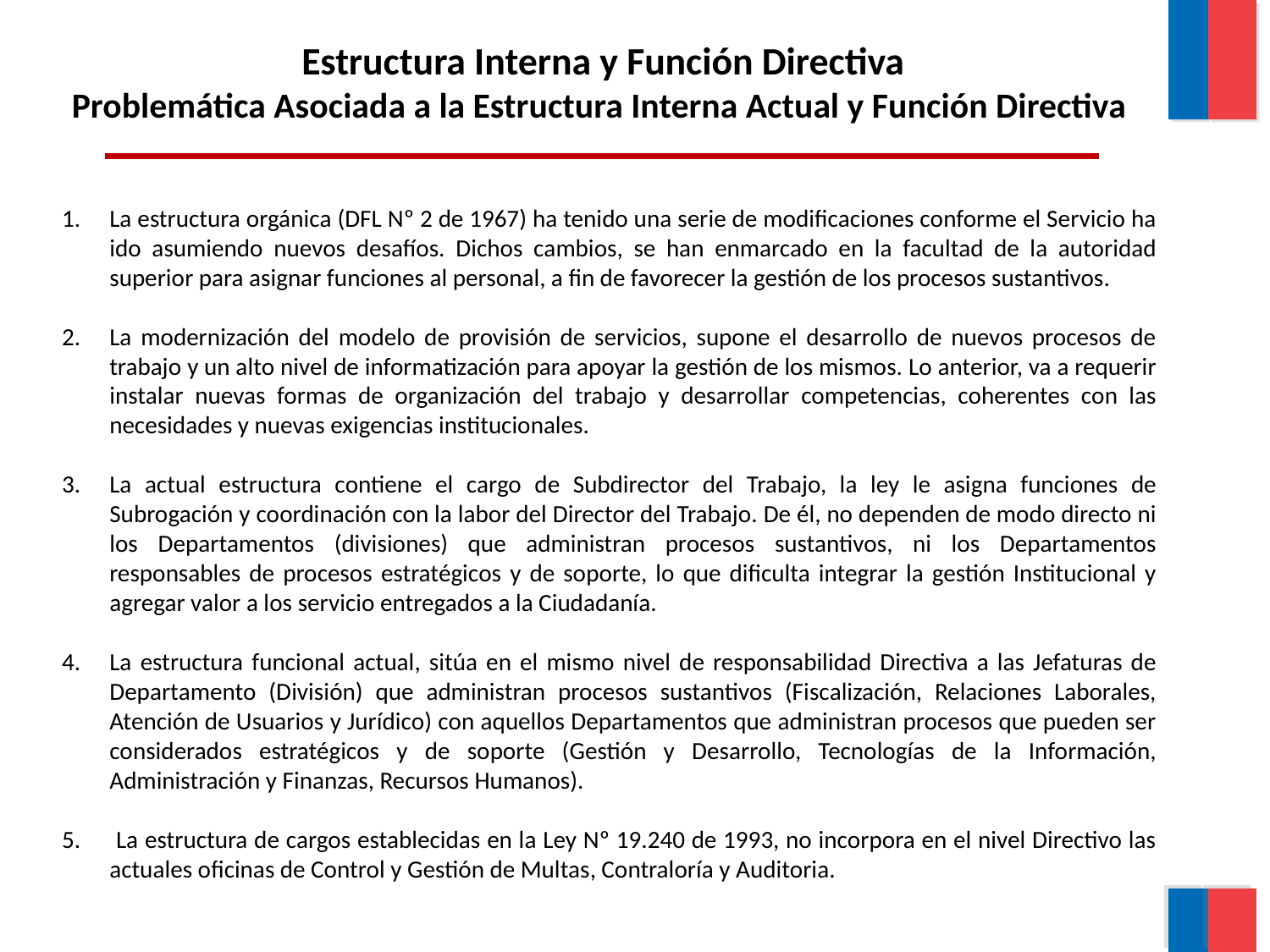

Estructura Interna y Función Directiva
Problemática Asociada a la Estructura Interna Actual y Función Directiva

La estructura orgánica (DFL Nº 2 de 1967) ha tenido una serie de modificaciones conforme el Servicio ha ido asumiendo nuevos desafíos. Dichos cambios, se han enmarcado en la facultad de la autoridad superior para asignar funciones al personal, a fin de favorecer la gestión de los procesos sustantivos.

La modernización del modelo de provisión de servicios, supone el desarrollo de nuevos procesos de trabajo y un alto nivel de informatización para apoyar la gestión de los mismos. Lo anterior, va a requerir instalar nuevas formas de organización del trabajo y desarrollar competencias, coherentes con las necesidades y nuevas exigencias institucionales.

La actual estructura contiene el cargo de Subdirector del Trabajo, la ley le asigna funciones de Subrogación y coordinación con la labor del Director del Trabajo. De él, no dependen de modo directo ni los Departamentos (divisiones) que administran procesos sustantivos, ni los Departamentos responsables de procesos estratégicos y de soporte, lo que dificulta integrar la gestión Institucional y agregar valor a los servicio entregados a la Ciudadanía.

La estructura funcional actual, sitúa en el mismo nivel de responsabilidad Directiva a las Jefaturas de Departamento (División) que administran procesos sustantivos (Fiscalización, Relaciones Laborales, Atención de Usuarios y Jurídico) con aquellos Departamentos que administran procesos que pueden ser considerados estratégicos y de soporte (Gestión y Desarrollo, Tecnologías de la Información, Administración y Finanzas, Recursos Humanos).

 La estructura de cargos establecidas en la Ley Nº 19.240 de 1993, no incorpora en el nivel Directivo las actuales oficinas de Control y Gestión de Multas, Contraloría y Auditoria.